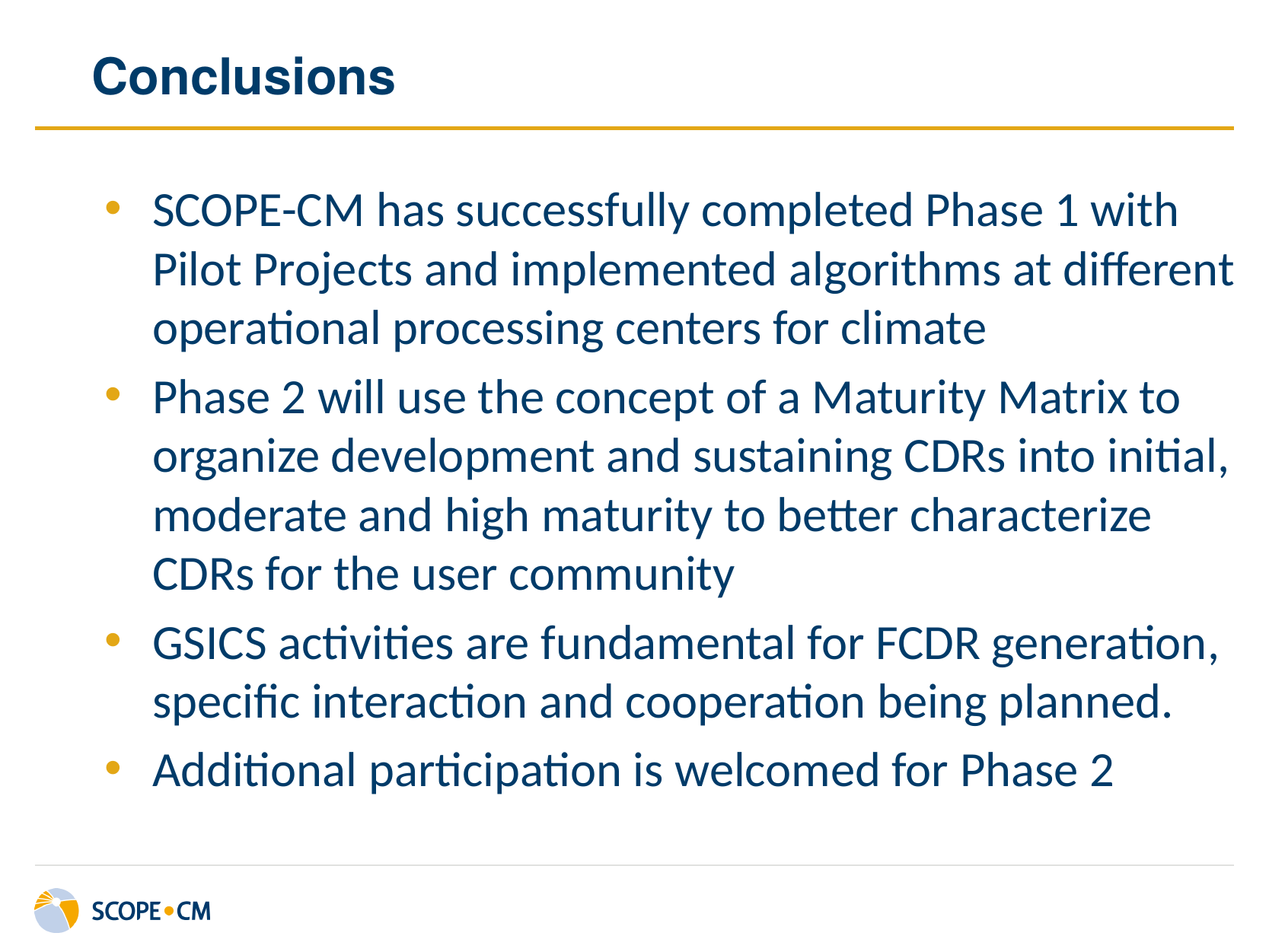

# Conclusions
SCOPE-CM has successfully completed Phase 1 with Pilot Projects and implemented algorithms at different operational processing centers for climate
Phase 2 will use the concept of a Maturity Matrix to organize development and sustaining CDRs into initial, moderate and high maturity to better characterize CDRs for the user community
GSICS activities are fundamental for FCDR generation, specific interaction and cooperation being planned.
Additional participation is welcomed for Phase 2